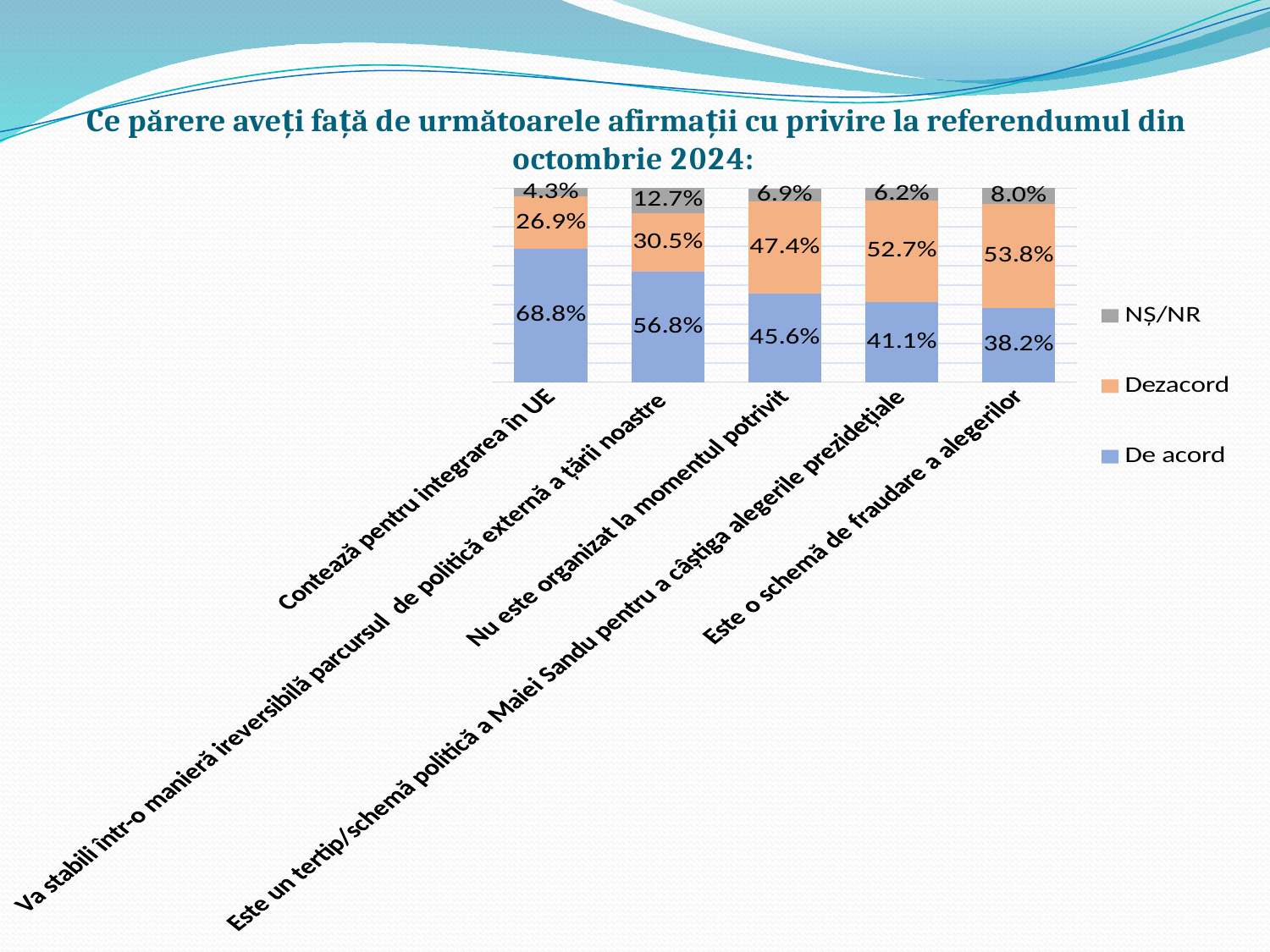

# Ce părere aveți față de următoarele afirmații cu privire la referendumul din octombrie 2024:

### Chart

| Category | De acord | Dezacord | NȘ/NR |
|---|---|---|---|
| Contează pentru integrarea în UE | 0.688 | 0.269 | 0.043 |
| Va stabili într-o manieră ireversibilă parcursul  de politică externă a țării noastre  | 0.568 | 0.305 | 0.127 |
| Nu este organizat la momentul potrivit | 0.456 | 0.474 | 0.069 |
| Este un tertip/schemă politică a Maiei Sandu pentru a câștiga alegerile prezidețiale | 0.411 | 0.527 | 0.062 |
| Este o schemă de fraudare a alegerilor | 0.382 | 0.538 | 0.08 |